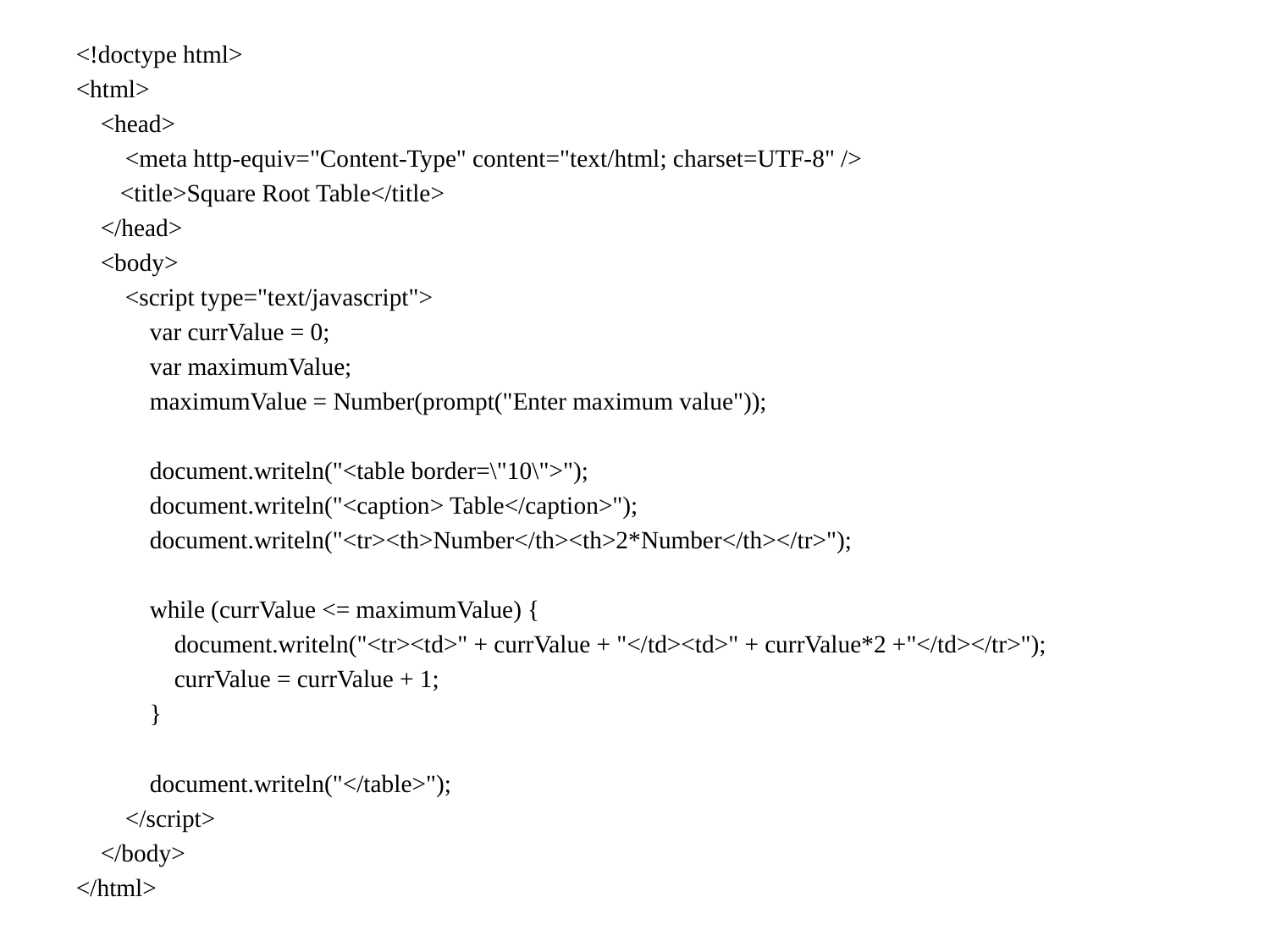

<!doctype html>
<html>
    <head>
        <meta http-equiv="Content-Type" content="text/html; charset=UTF-8" />
		<title>Square Root Table</title>
    </head>
    <body>
        <script type="text/javascript">
            var currValue = 0;
            var maximumValue;
            maximumValue = Number(prompt("Enter maximum value"));

            document.writeln("<table border=\"10\">");
            document.writeln("<caption> Table</caption>");
            document.writeln("<tr><th>Number</th><th>2*Number</th></tr>");

            while (currValue <= maximumValue) {
                document.writeln("<tr><td>" + currValue + "</td><td>" + currValue*2 +"</td></tr>");
                currValue = currValue + 1;
            }

            document.writeln("</table>");
        </script>
    </body>
</html>